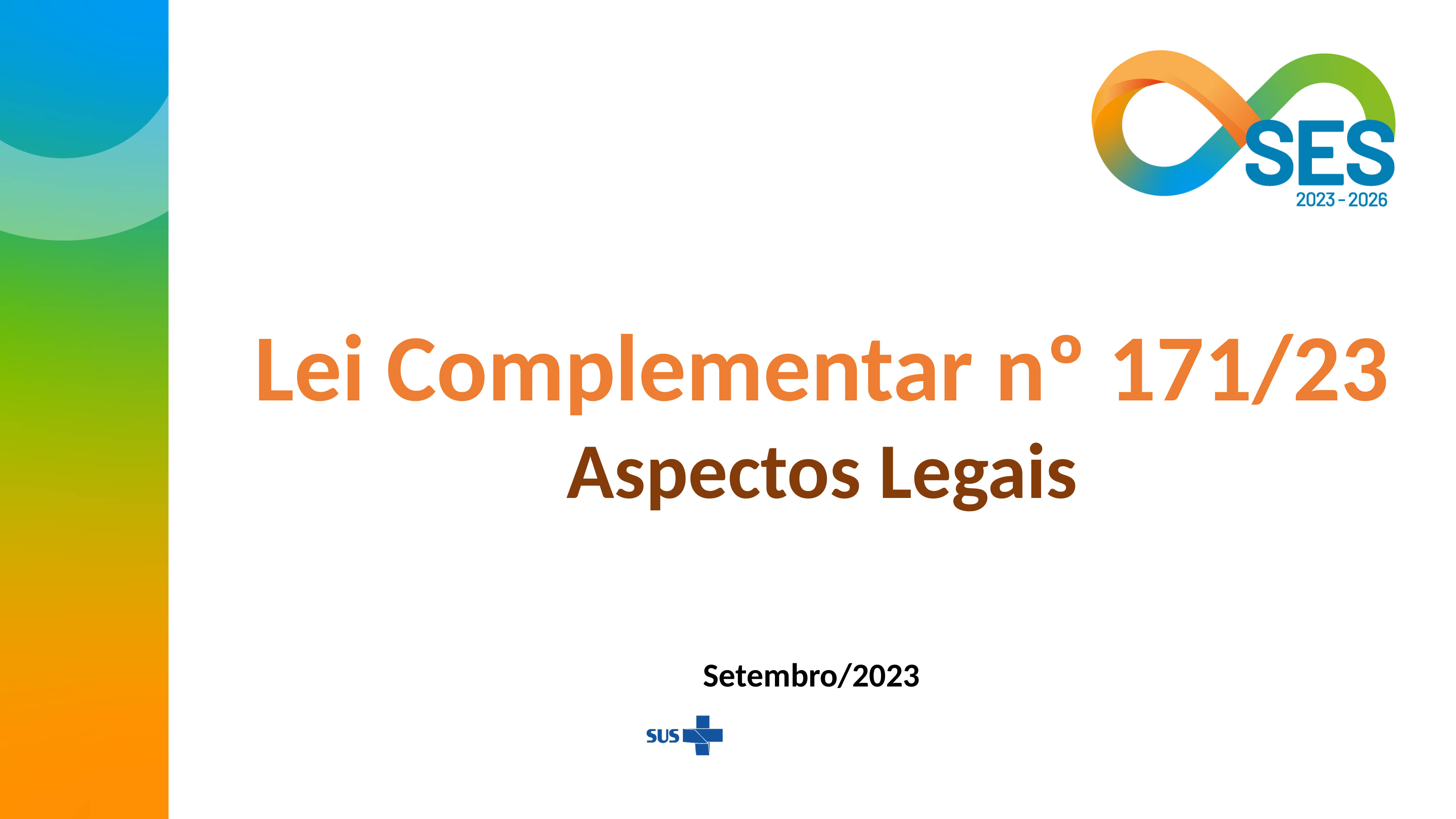

Lei Complementar nº 171/23
Aspectos Legais
Setembro/2023